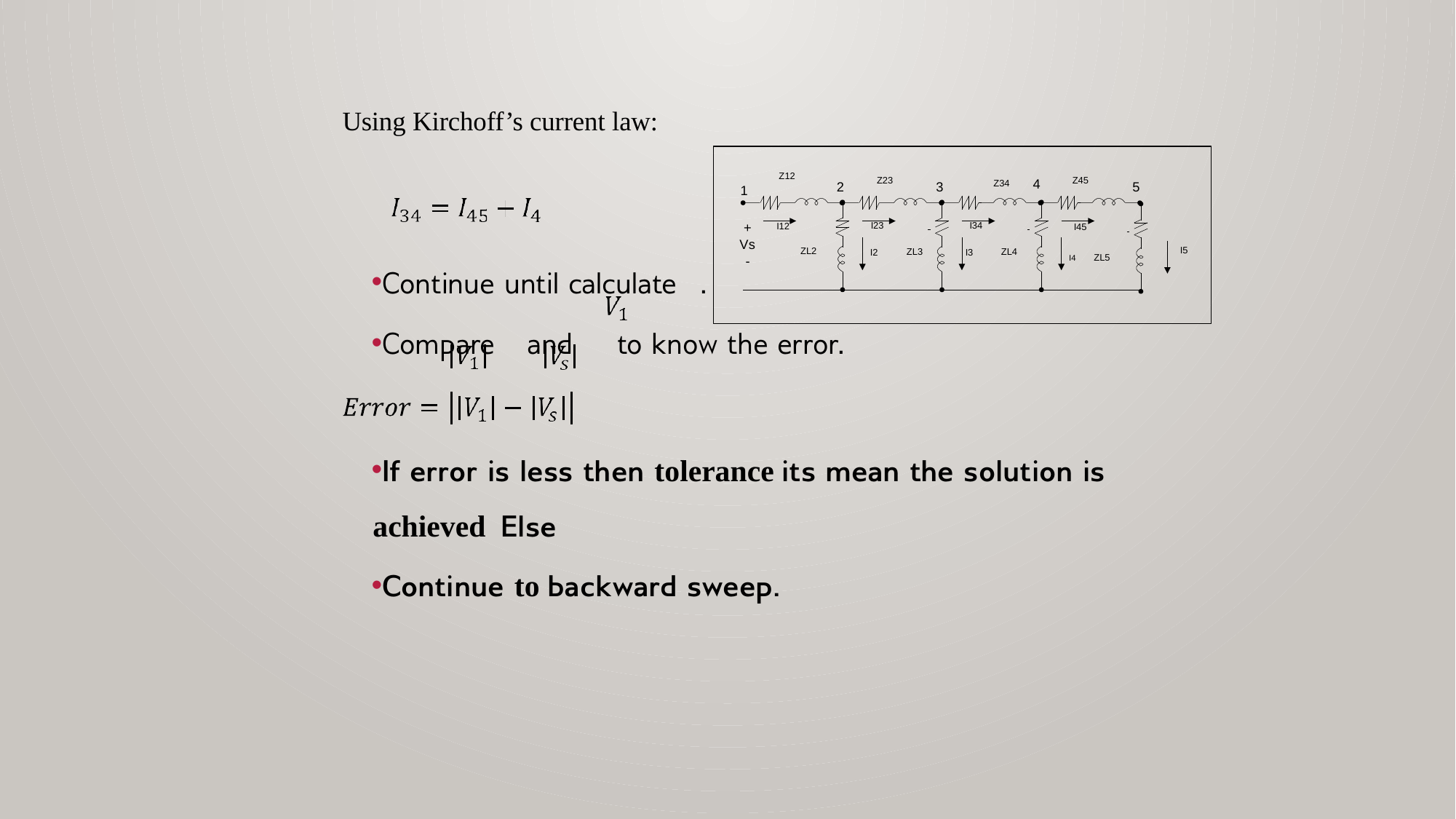

#
Using Kirchoff’s current law:

Z12
Z23
Z45
4
Z34
3
5
2
1

+
Vs

I23

I34

I12

I45

Continue until calculate	.
Compare	and	to know the error.

If error is less then tolerance its mean the solution is achieved  Else
Continue to backward sweep.

I5
ZL2
ZL3
ZL4
I2
I3

I4	ZL5

-